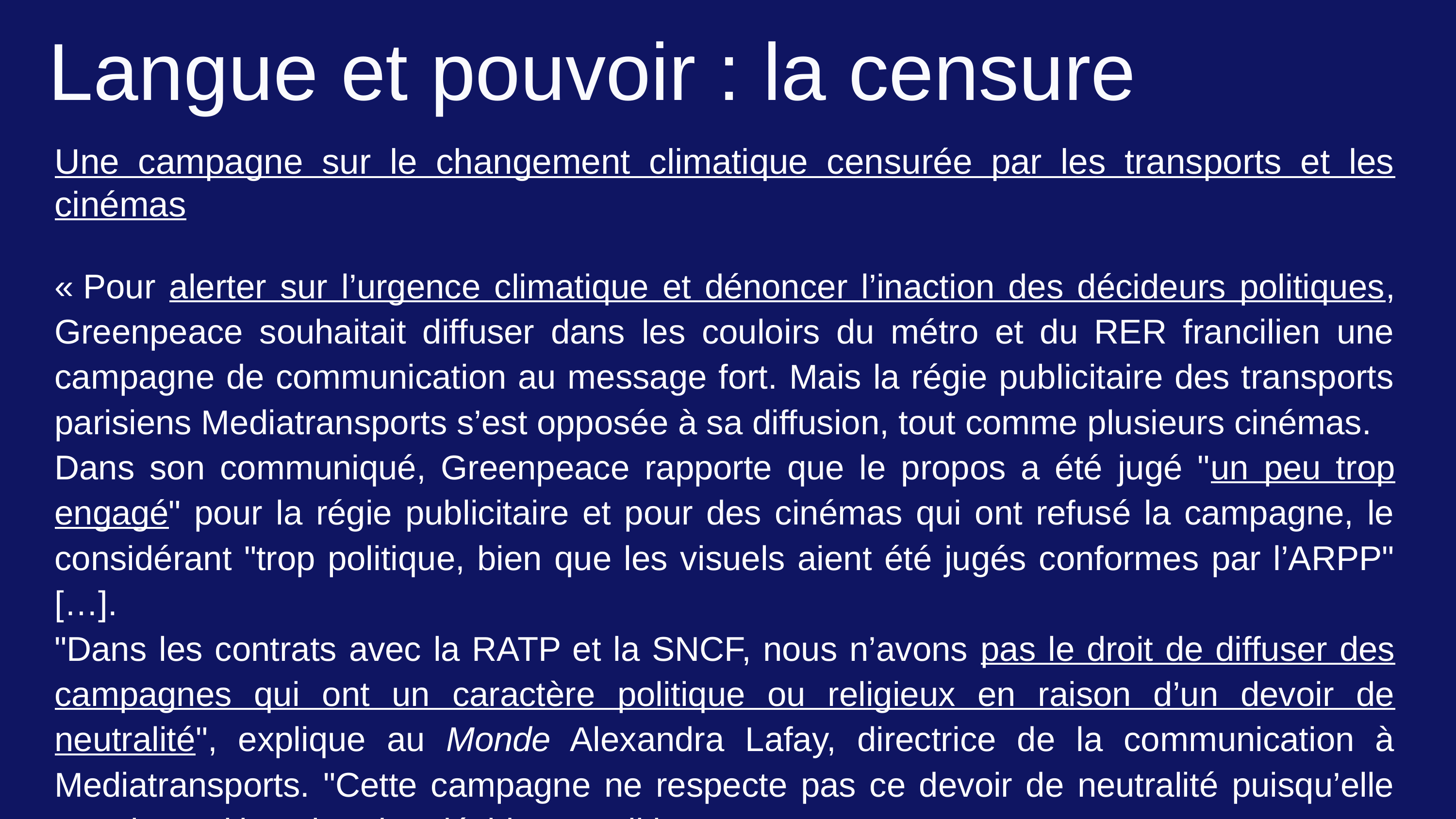

Langue et pouvoir : la censure
Une campagne sur le changement climatique censurée par les transports et les cinémas
« Pour alerter sur l’urgence climatique et dénoncer l’inaction des décideurs politiques, Greenpeace souhaitait diffuser dans les couloirs du métro et du RER francilien une campagne de communication au message fort. Mais la régie publicitaire des transports parisiens Mediatransports s’est opposée à sa diffusion, tout comme plusieurs cinémas.
Dans son communiqué, Greenpeace rapporte que le propos a été jugé "un peu trop engagé" pour la régie publicitaire et pour des cinémas qui ont refusé la campagne, le considérant "trop politique, bien que les visuels aient été jugés conformes par l’ARPP" […].
"Dans les contrats avec la RATP et la SNCF, nous n’avons pas le droit de diffuser des campagnes qui ont un caractère politique ou religieux en raison d’un devoir de neutralité", explique au Monde Alexandra Lafay, directrice de la communication à Mediatransports. "Cette campagne ne respecte pas ce devoir de neutralité puisqu’elle mentionne l’inaction des décideurs politiques" ».
Le Monde, le 3 mars 2020